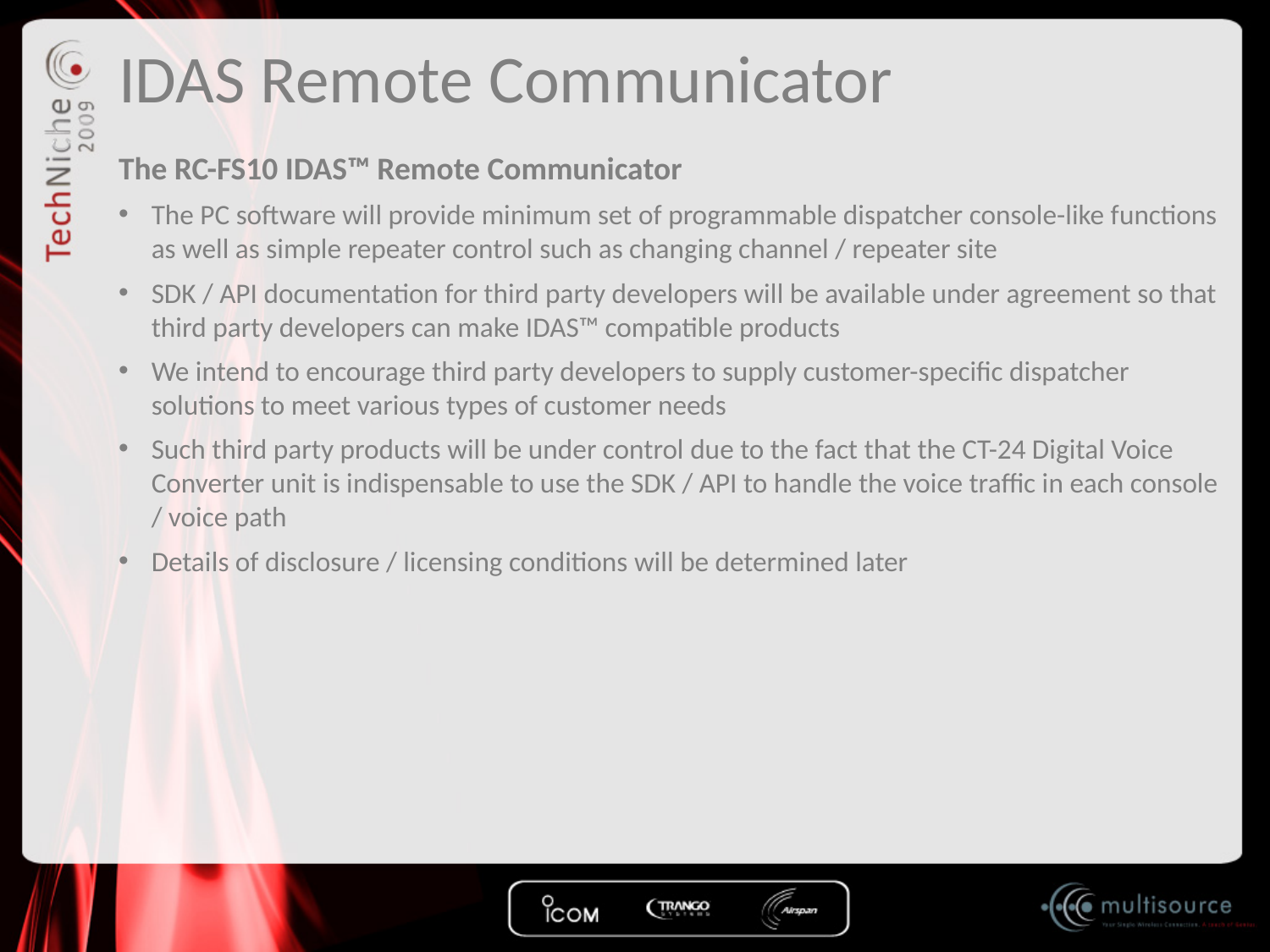

# IDAS Remote Communicator
The RC-FS10 IDAS™ Remote Communicator
The PC software will provide minimum set of programmable dispatcher console-like functions as well as simple repeater control such as changing channel / repeater site
SDK / API documentation for third party developers will be available under agreement so that third party developers can make IDAS™ compatible products
We intend to encourage third party developers to supply customer-specific dispatcher solutions to meet various types of customer needs
Such third party products will be under control due to the fact that the CT-24 Digital Voice Converter unit is indispensable to use the SDK / API to handle the voice traffic in each console / voice path
Details of disclosure / licensing conditions will be determined later